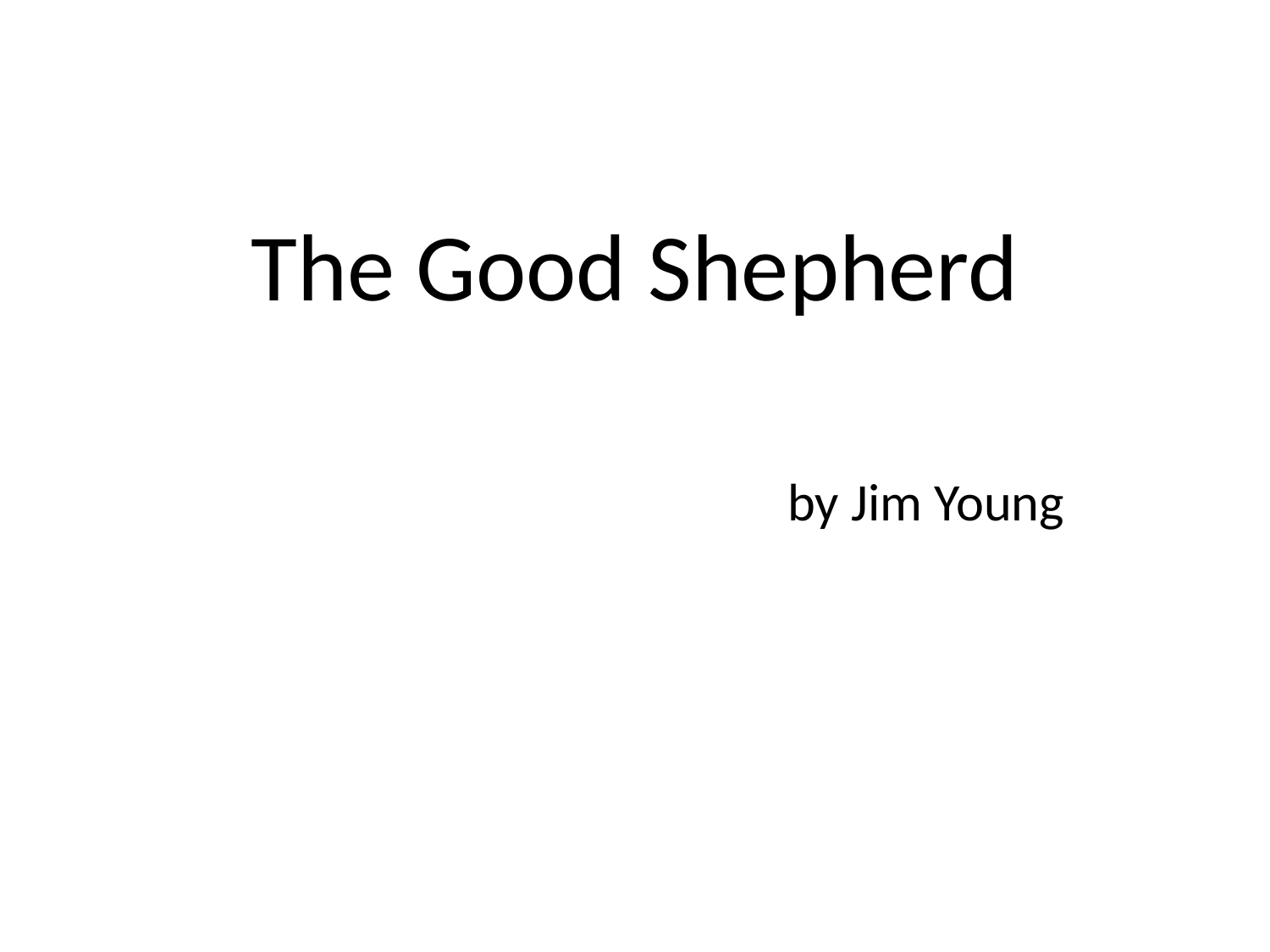

#

The Good Shepherd

                                                         by Jim Young